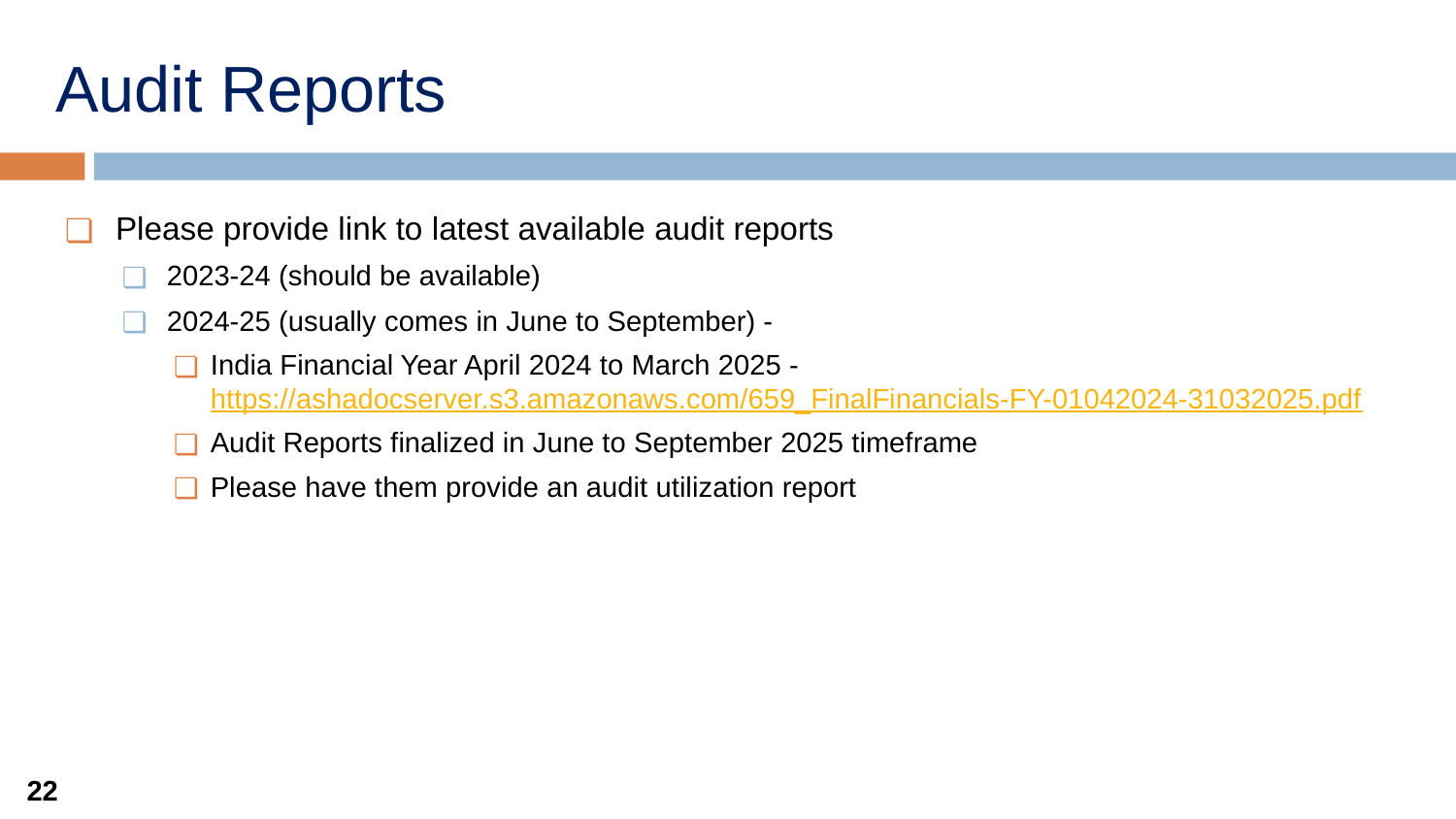

# Audit Reports
Please provide link to latest available audit reports
2023-24 (should be available)
2024-25 (usually comes in June to September) -
India Financial Year April 2024 to March 2025 - https://ashadocserver.s3.amazonaws.com/659_FinalFinancials-FY-01042024-31032025.pdf
Audit Reports finalized in June to September 2025 timeframe
Please have them provide an audit utilization report

22